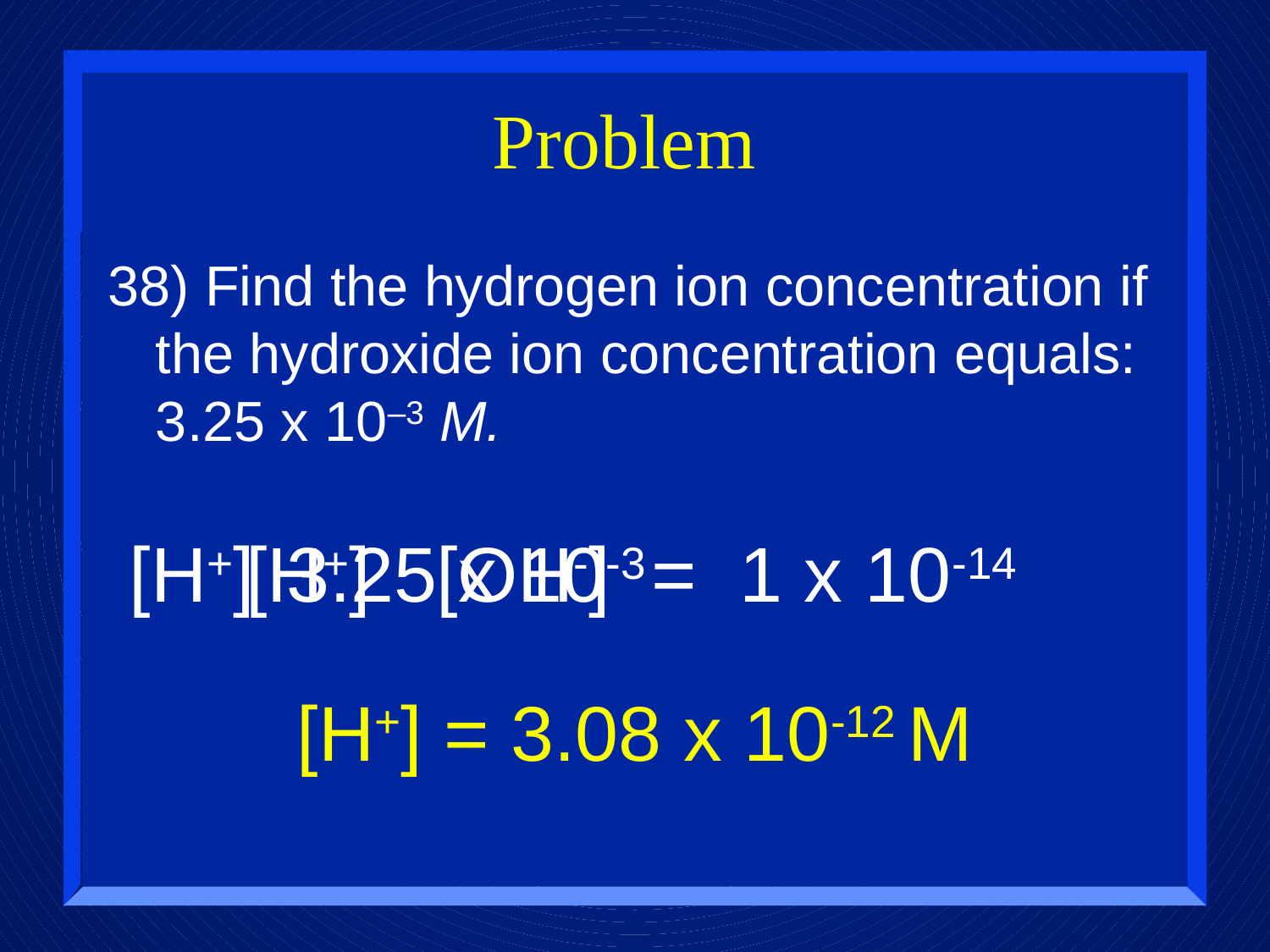

Problem
38) Find the hydrogen ion concentration if the hydroxide ion concentration equals: 3.25 x 10–3 M.
 [H+]  3.25 x 10-3
[H+]             =  1 x 10-14
[OH-]
[H+] = 3.08 x 10-12 M